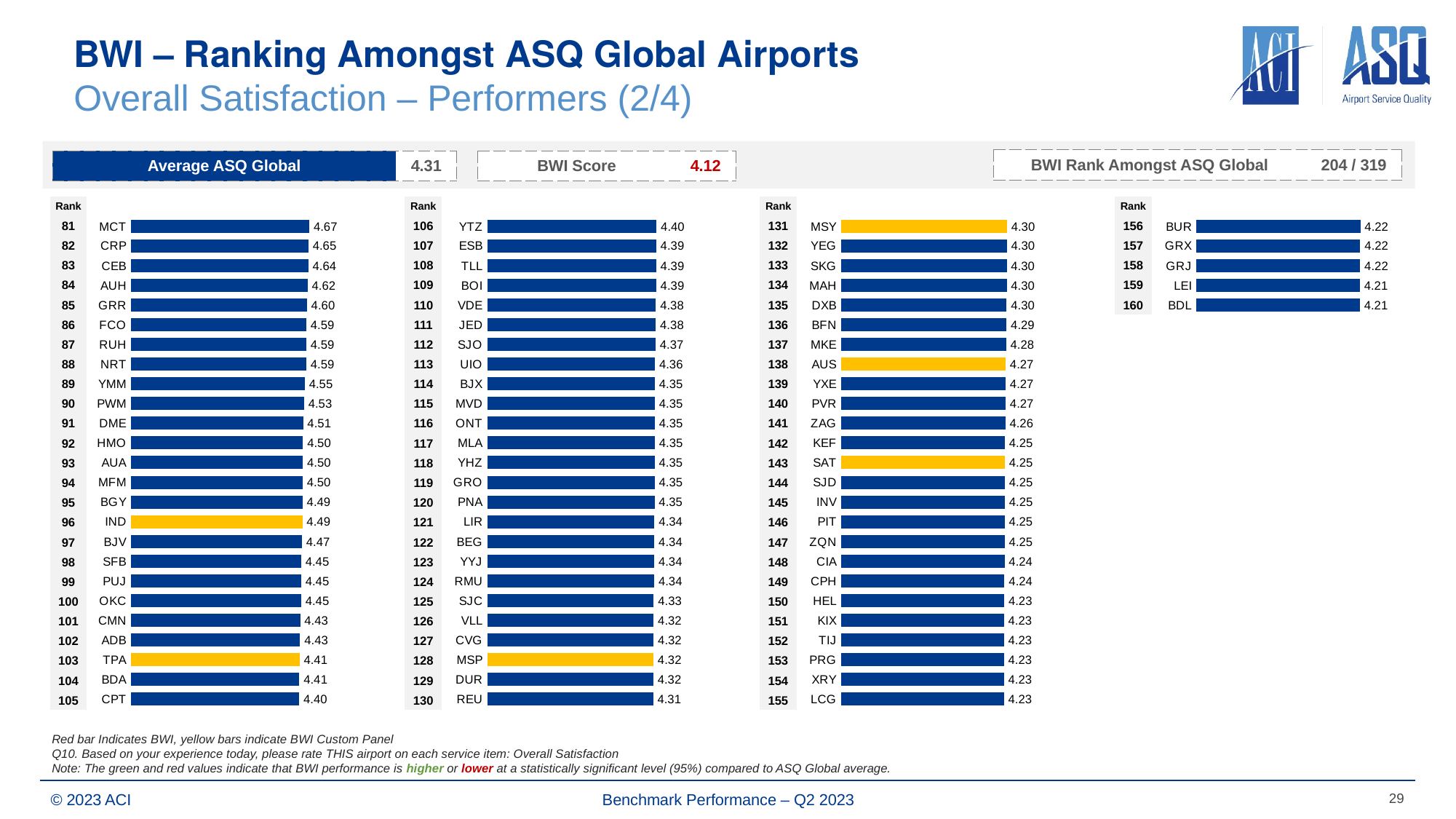

# BWI – Ranking Amongst ASQ Global Airports Overall Satisfaction – Performers (2/4)

| BWI Rank Amongst ASQ Global | 204 / 319 |
| --- | --- |
| Average ASQ Global | 4.31 |
| --- | --- |
| BWI Score | 4.12 |
| --- | --- |
| Rank |  | Rank |  | Rank |  | Rank |  |
| --- | --- | --- | --- | --- | --- | --- | --- |
| 81 |  | 106 |  | 131 |  | 156 |  |
| 82 |  | 107 |  | 132 |  | 157 |  |
| 83 |  | 108 |  | 133 |  | 158 |  |
| 84 |  | 109 |  | 134 |  | 159 |  |
| 85 |  | 110 |  | 135 |  | 160 |  |
| 86 |  | 111 |  | 136 |  |  |  |
| 87 |  | 112 |  | 137 |  |  |  |
| 88 |  | 113 |  | 138 |  |  |  |
| 89 |  | 114 |  | 139 |  |  |  |
| 90 |  | 115 |  | 140 |  |  |  |
| 91 |  | 116 |  | 141 |  |  |  |
| 92 |  | 117 |  | 142 |  |  |  |
| 93 |  | 118 |  | 143 |  |  |  |
| 94 |  | 119 |  | 144 |  |  |  |
| 95 |  | 120 |  | 145 |  |  |  |
| 96 |  | 121 |  | 146 |  |  |  |
| 97 |  | 122 |  | 147 |  |  |  |
| 98 |  | 123 |  | 148 |  |  |  |
| 99 |  | 124 |  | 149 |  |  |  |
| 100 |  | 125 |  | 150 |  |  |  |
| 101 |  | 126 |  | 151 |  |  |  |
| 102 |  | 127 |  | 152 |  |  |  |
| 103 |  | 128 |  | 153 |  |  |  |
| 104 |  | 129 |  | 154 |  |  |  |
| 105 |  | 130 |  | 155 |  |  |  |

### Chart

| Category | Score |
|---|---|
| MCT | 4.6684793587 |
| CRP | 4.6450932989 |
| CEB | 4.6397702716 |
| AUH | 4.621620888 |
| GRR | 4.6034230833 |
| FCO | 4.5902687735 |
| RUH | 4.5894224876 |
| NRT | 4.588433475 |
| YMM | 4.5491901814 |
| PWM | 4.5313348154 |
| DME | 4.5067015555 |
| HMO | 4.5033047567 |
| AUA | 4.4990706039 |
| MFM | 4.4955206577 |
| BGY | 4.4902633681 |
| IND | 4.4864337297 |
| BJV | 4.4730781519 |
| SFB | 4.4549293444 |
| PUJ | 4.453612156 |
| OKC | 4.4533645111 |
| CMN | 4.4288671021 |
| ADB | 4.4272861466 |
| TPA | 4.4116112801 |
| BDA | 4.4081758879 |
| CPT | 4.4016129475 |

### Chart

| Category | Score |
|---|---|
| YTZ | 4.3974358974 |
| ESB | 4.389217134 |
| TLL | 4.3870990937 |
| BOI | 4.3868113554 |
| VDE | 4.3801506866 |
| JED | 4.3757732298 |
| SJO | 4.3727316133 |
| UIO | 4.3566811473 |
| BJX | 4.3536016084 |
| MVD | 4.353374764 |
| ONT | 4.3528083079 |
| MLA | 4.3524867452 |
| YHZ | 4.3507266894 |
| GRO | 4.3503294787 |
| PNA | 4.3474671324 |
| LIR | 4.3435672851 |
| BEG | 4.3420940434 |
| YYJ | 4.3359892295 |
| RMU | 4.3356247849 |
| SJC | 4.3256607973 |
| VLL | 4.3237923243 |
| CVG | 4.3218253293 |
| MSP | 4.3165369929 |
| DUR | 4.3161430611 |
| REU | 4.3101993577 |

### Chart

| Category | Score |
|---|---|
| MSY | 4.3048377748 |
| YEG | 4.3023865929 |
| SKG | 4.2991389907 |
| MAH | 4.2985546639 |
| DXB | 4.2983479976 |
| BFN | 4.2926829268 |
| MKE | 4.2818386248 |
| AUS | 4.2711095557 |
| YXE | 4.2710248023 |
| PVR | 4.2706733151 |
| ZAG | 4.26286533 |
| KEF | 4.2516339217 |
| SAT | 4.2512507457 |
| SJD | 4.2496205227 |
| INV | 4.248661743 |
| PIT | 4.2481650464 |
| ZQN | 4.2481558326 |
| CIA | 4.243080805 |
| CPH | 4.2406120442 |
| HEL | 4.2345603224 |
| KIX | 4.2290120207 |
| TIJ | 4.2280330342 |
| PRG | 4.2279744456 |
| XRY | 4.2268286573 |
| LCG | 4.2255393359 |

### Chart

| Category | Score |
|---|---|
| BUR | 4.2233999105 |
| GRX | 4.2220746635 |
| GRJ | 4.2213039026 |
| LEI | 4.2140582409 |
| BDL | 4.213348071 |
Red bar Indicates BWI, yellow bars indicate BWI Custom Panel
Q10. Based on your experience today, please rate THIS airport on each service item: Overall Satisfaction
Note: The green and red values indicate that BWI performance is higher or lower at a statistically significant level (95%) compared to ASQ Global average.
29